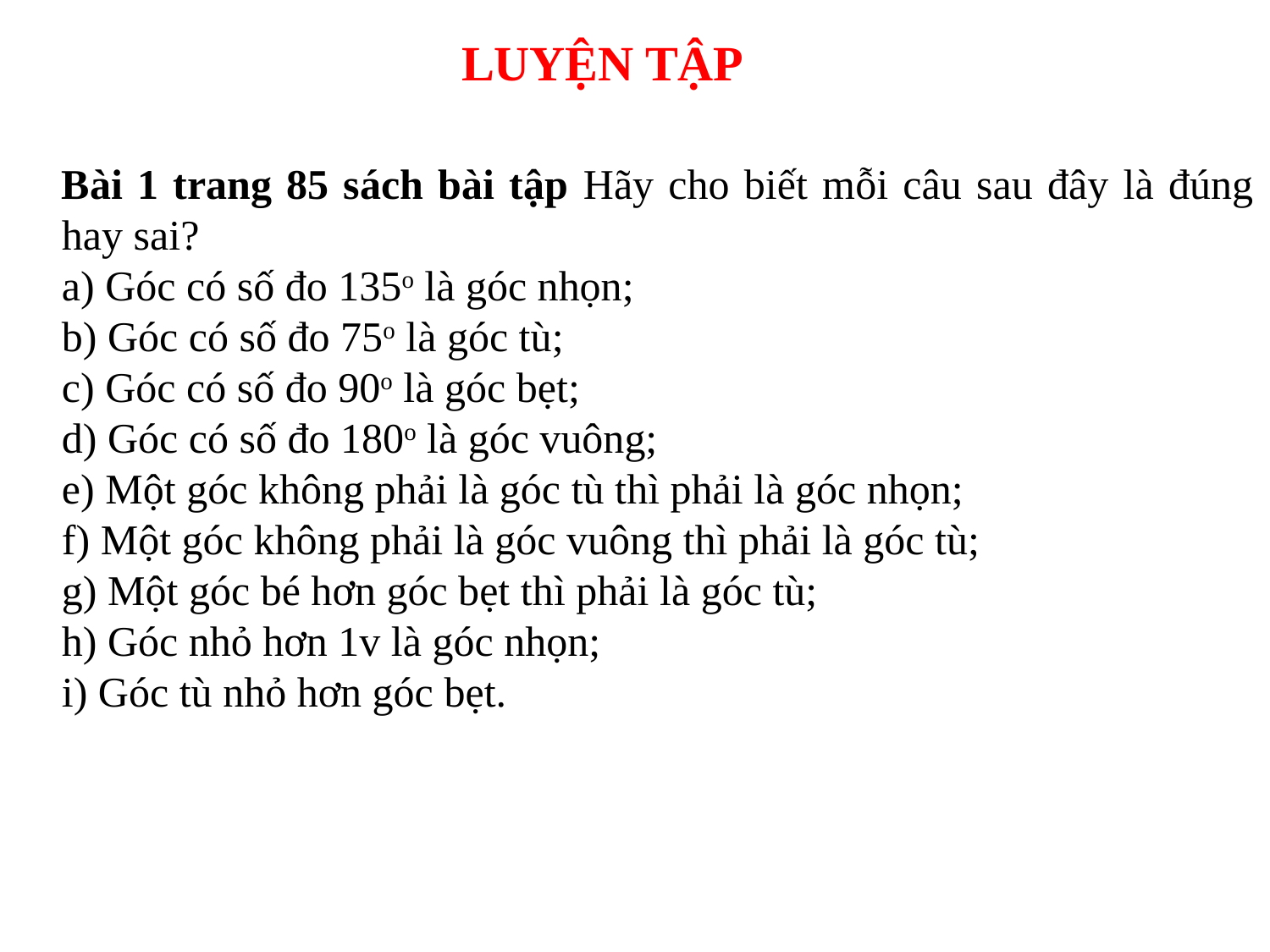

LUYỆN TẬP
Bài 1 trang 85 sách bài tập Hãy cho biết mỗi câu sau đây là đúng hay sai?
a) Góc có số đo 135o là góc nhọn;
b) Góc có số đo 75o là góc tù;
c) Góc có số đo 90o là góc bẹt;
d) Góc có số đo 180o là góc vuông;
e) Một góc không phải là góc tù thì phải là góc nhọn;
f) Một góc không phải là góc vuông thì phải là góc tù;
g) Một góc bé hơn góc bẹt thì phải là góc tù;
h) Góc nhỏ hơn 1v là góc nhọn;
i) Góc tù nhỏ hơn góc bẹt.